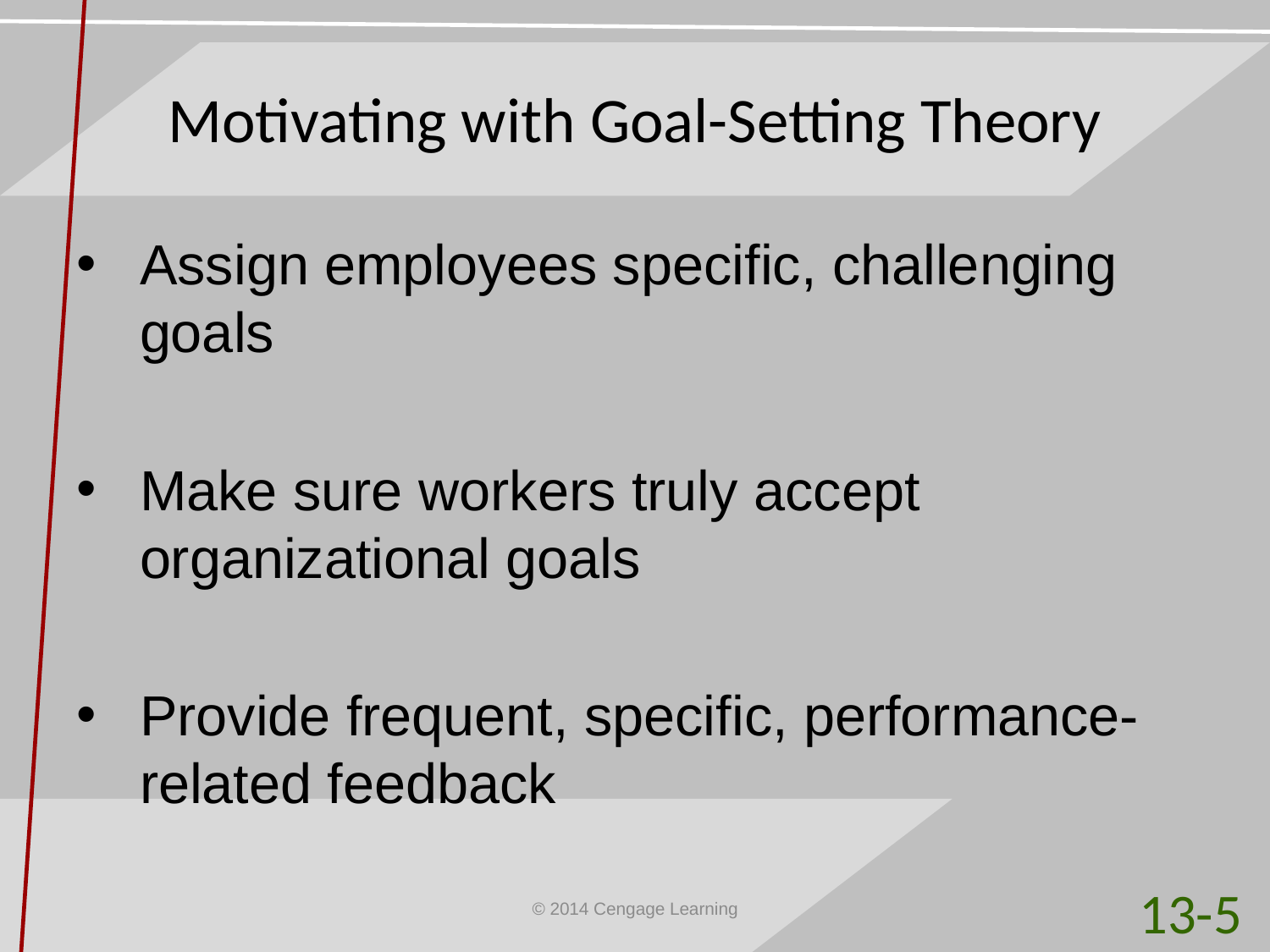

# Motivating with Goal-Setting Theory
Assign employees specific, challenging goals

Make sure workers truly accept organizational goals

Provide frequent, specific, performance-related feedback
13-5
© 2014 Cengage Learning